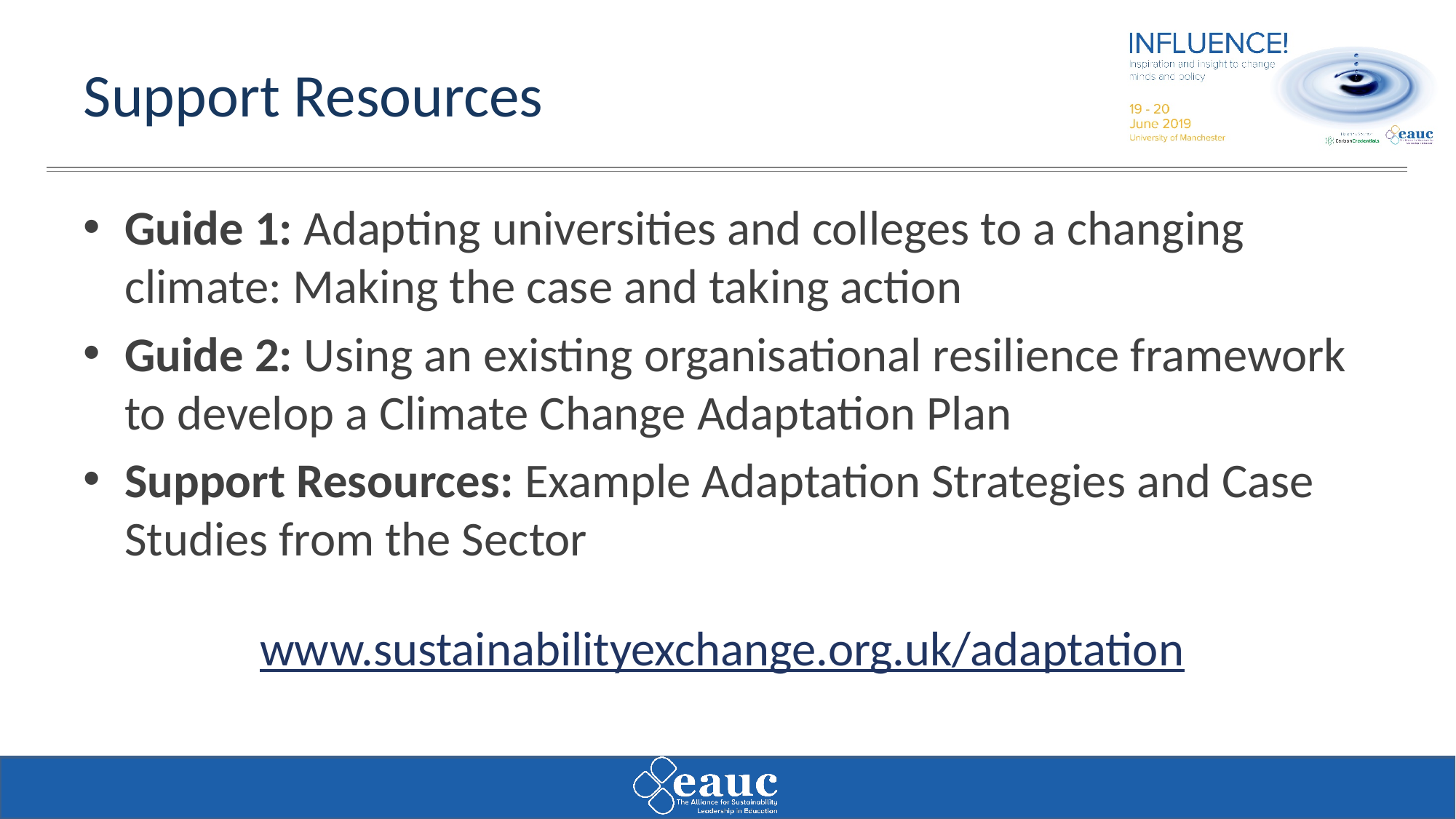

# Support Resources
Guide 1: Adapting universities and colleges to a changing climate: Making the case and taking action
Guide 2: Using an existing organisational resilience framework to develop a Climate Change Adaptation Plan
Support Resources: Example Adaptation Strategies and Case Studies from the Sector

www.sustainabilityexchange.org.uk/adaptation